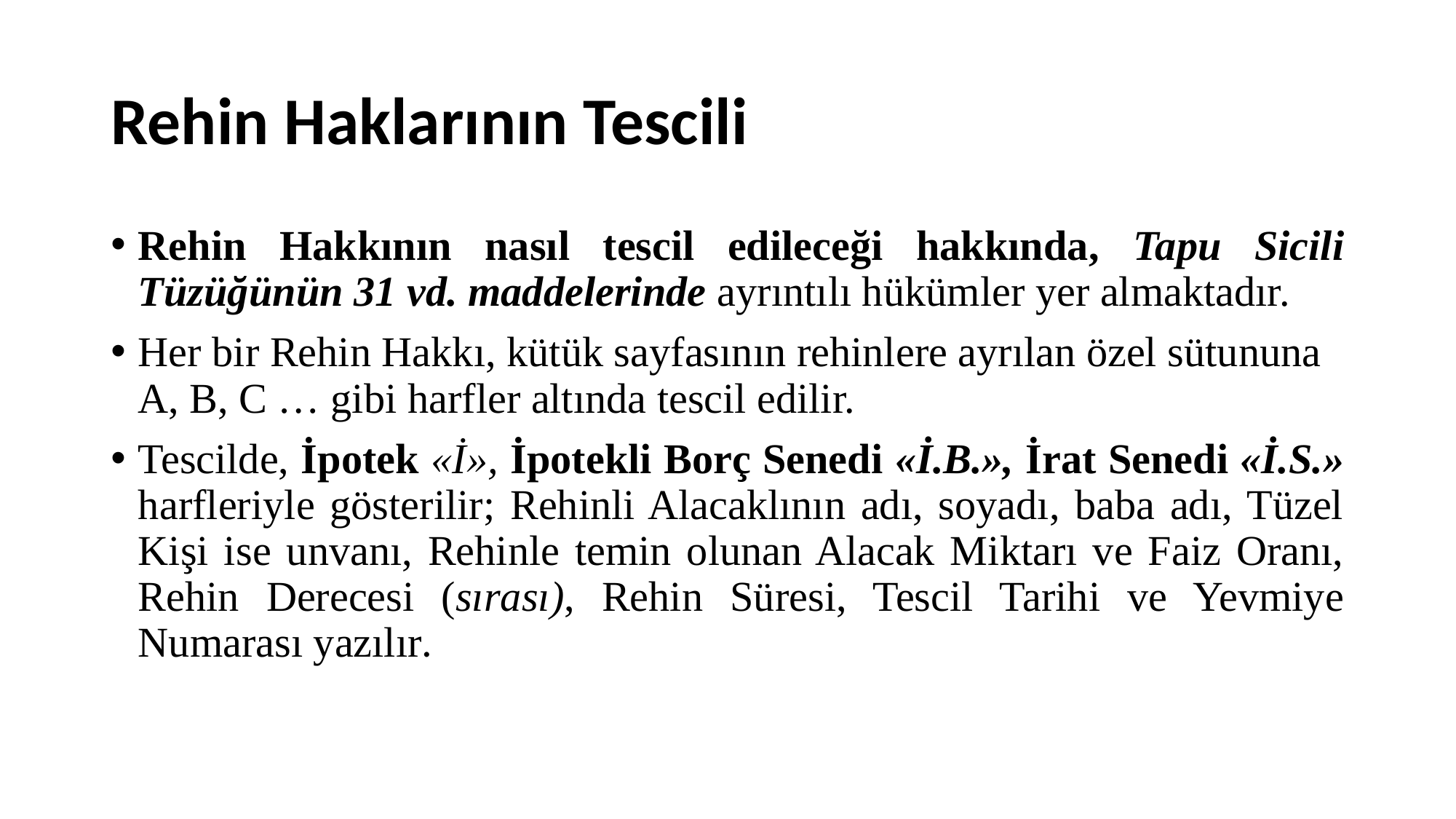

# Rehin Haklarının Tescili
Rehin Hakkının nasıl tescil edileceği hakkında, Tapu Sicili Tüzüğünün 31 vd. maddelerinde ayrıntılı hükümler yer almaktadır.
Her bir Rehin Hakkı, kütük sayfasının rehinlere ayrılan özel sütununa A, B, C … gibi harfler altında tescil edilir.
Tescilde, İpotek «İ», İpotekli Borç Senedi «İ.B.», İrat Senedi «İ.S.» harfleriyle gösterilir; Rehinli Alacaklının adı, soyadı, baba adı, Tüzel Kişi ise unvanı, Rehinle temin olunan Alacak Miktarı ve Faiz Oranı, Rehin Derecesi (sırası), Rehin Süresi, Tescil Tarihi ve Yevmiye Numarası yazılır.